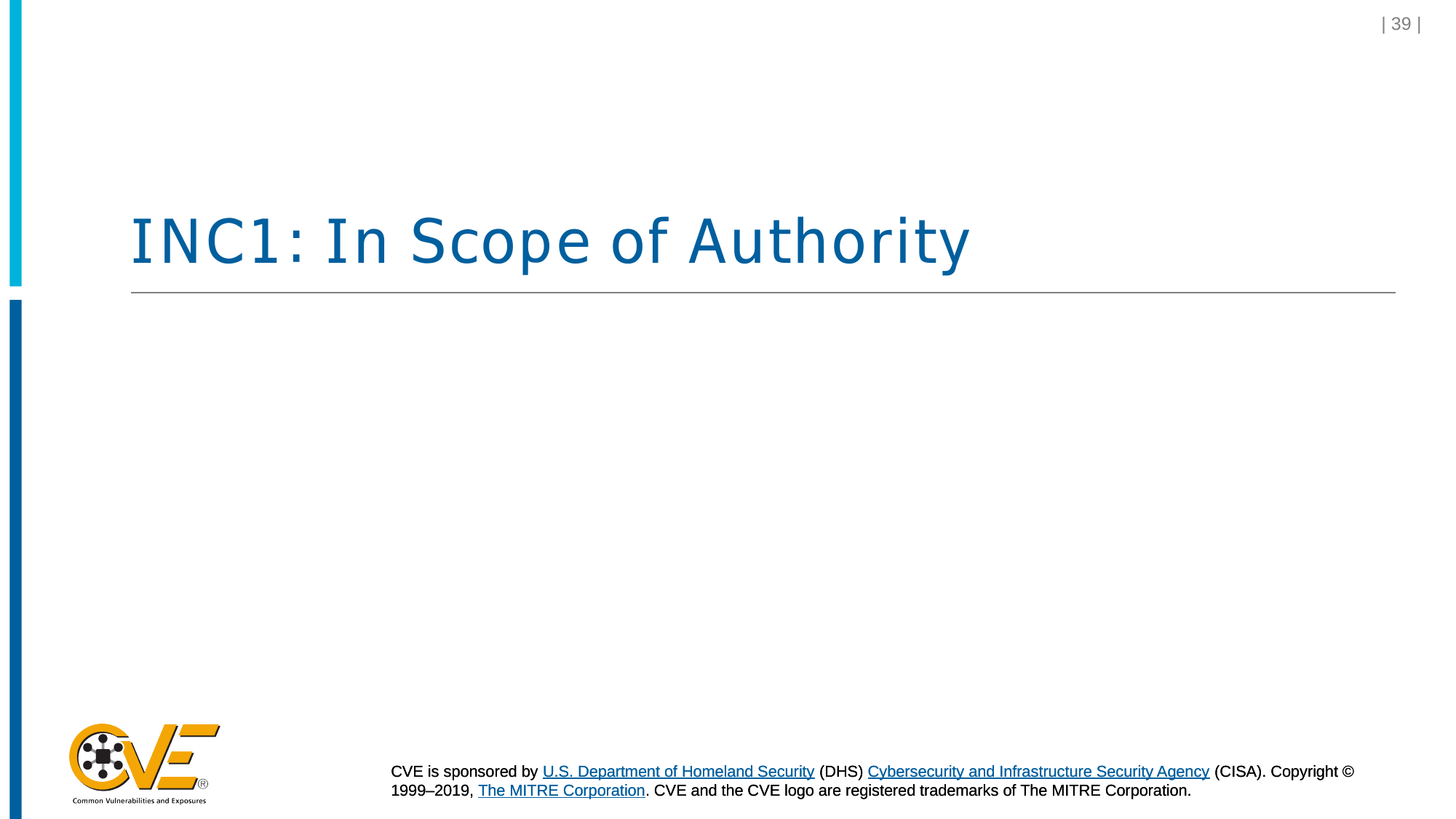

| 39 |
# INC1: In Scope of Authority